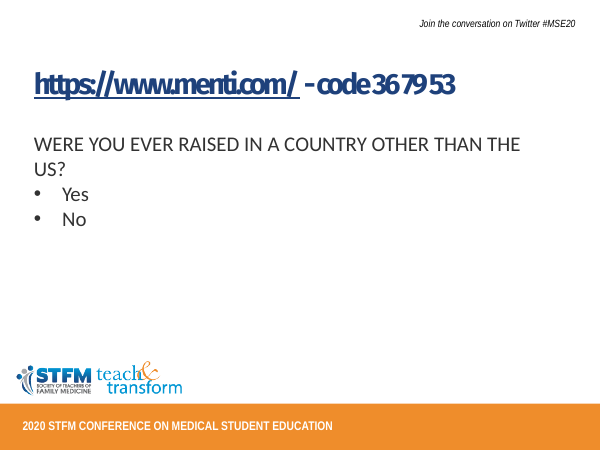

https://www.menti.com/ - code 36 79 53
WERE YOU EVER RAISED IN A COUNTRY OTHER THAN THE US?
Yes
No